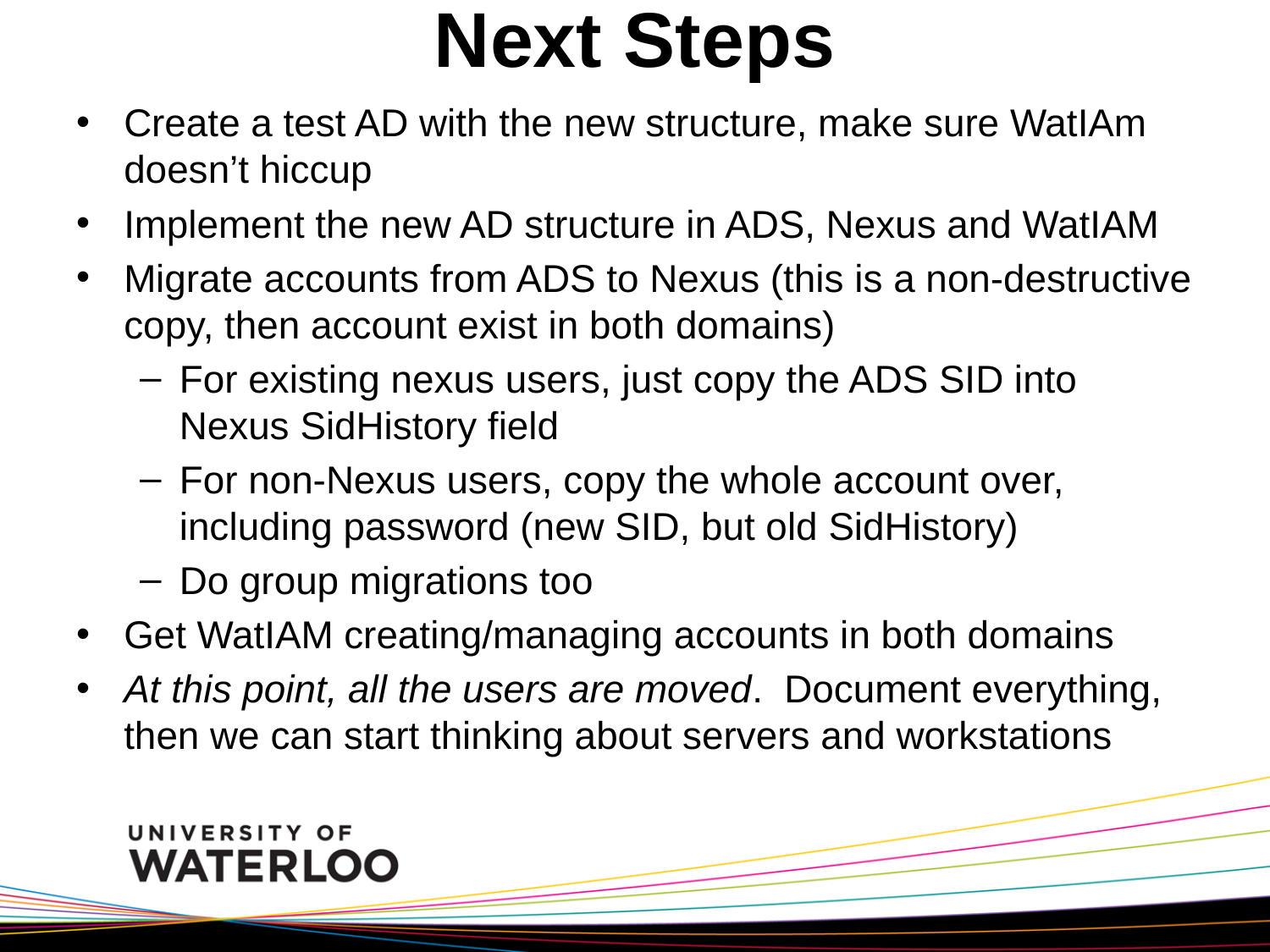

# Next Steps
Create a test AD with the new structure, make sure WatIAm doesn’t hiccup
Implement the new AD structure in ADS, Nexus and WatIAM
Migrate accounts from ADS to Nexus (this is a non-destructive copy, then account exist in both domains)
For existing nexus users, just copy the ADS SID into Nexus SidHistory field
For non-Nexus users, copy the whole account over, including password (new SID, but old SidHistory)
Do group migrations too
Get WatIAM creating/managing accounts in both domains
At this point, all the users are moved.  Document everything, then we can start thinking about servers and workstations